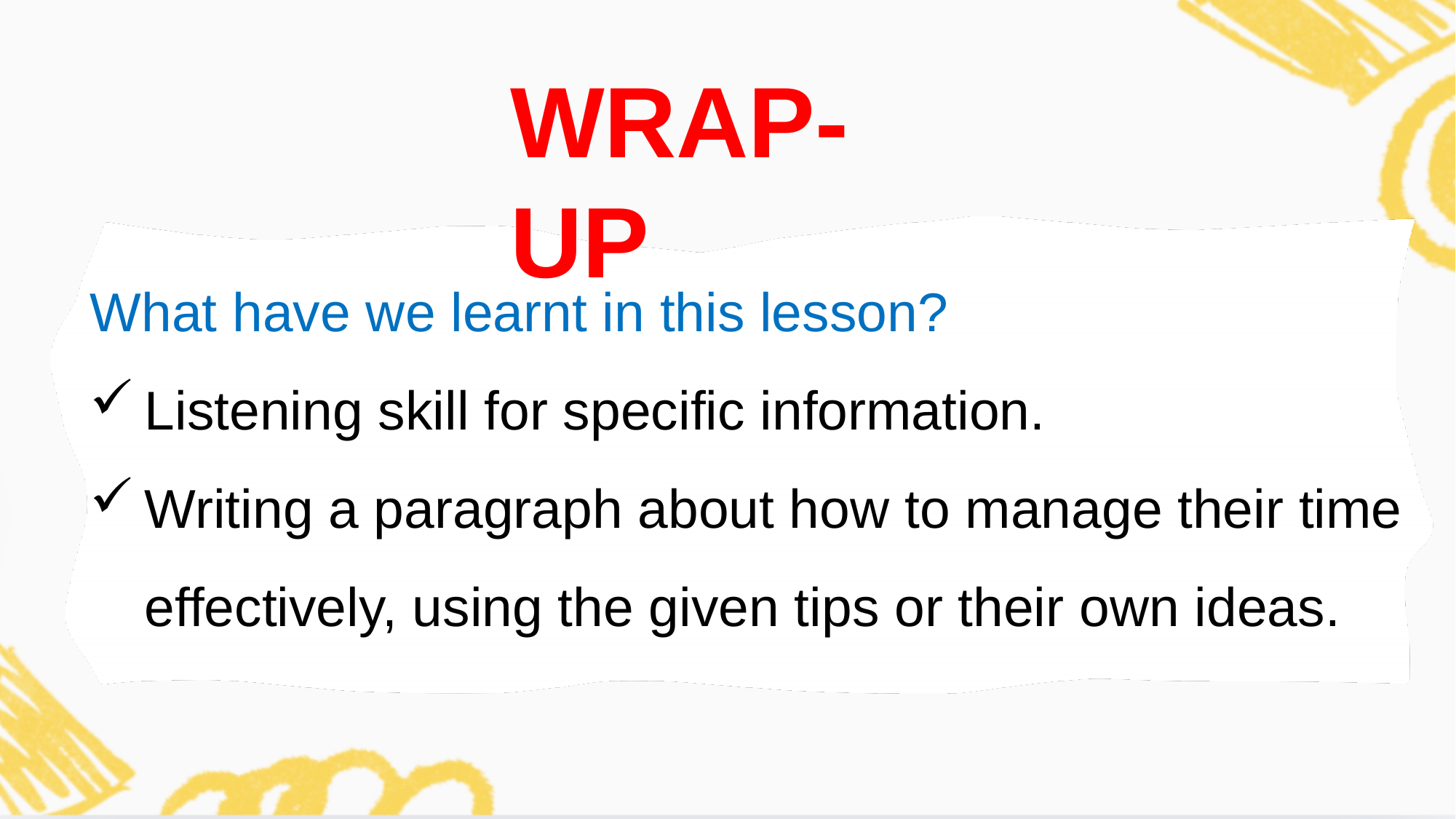

WRAP-UP

What have we learnt in this lesson?
Listening skill for specific information.
Writing a paragraph about how to manage their time effectively, using the given tips or their own ideas.